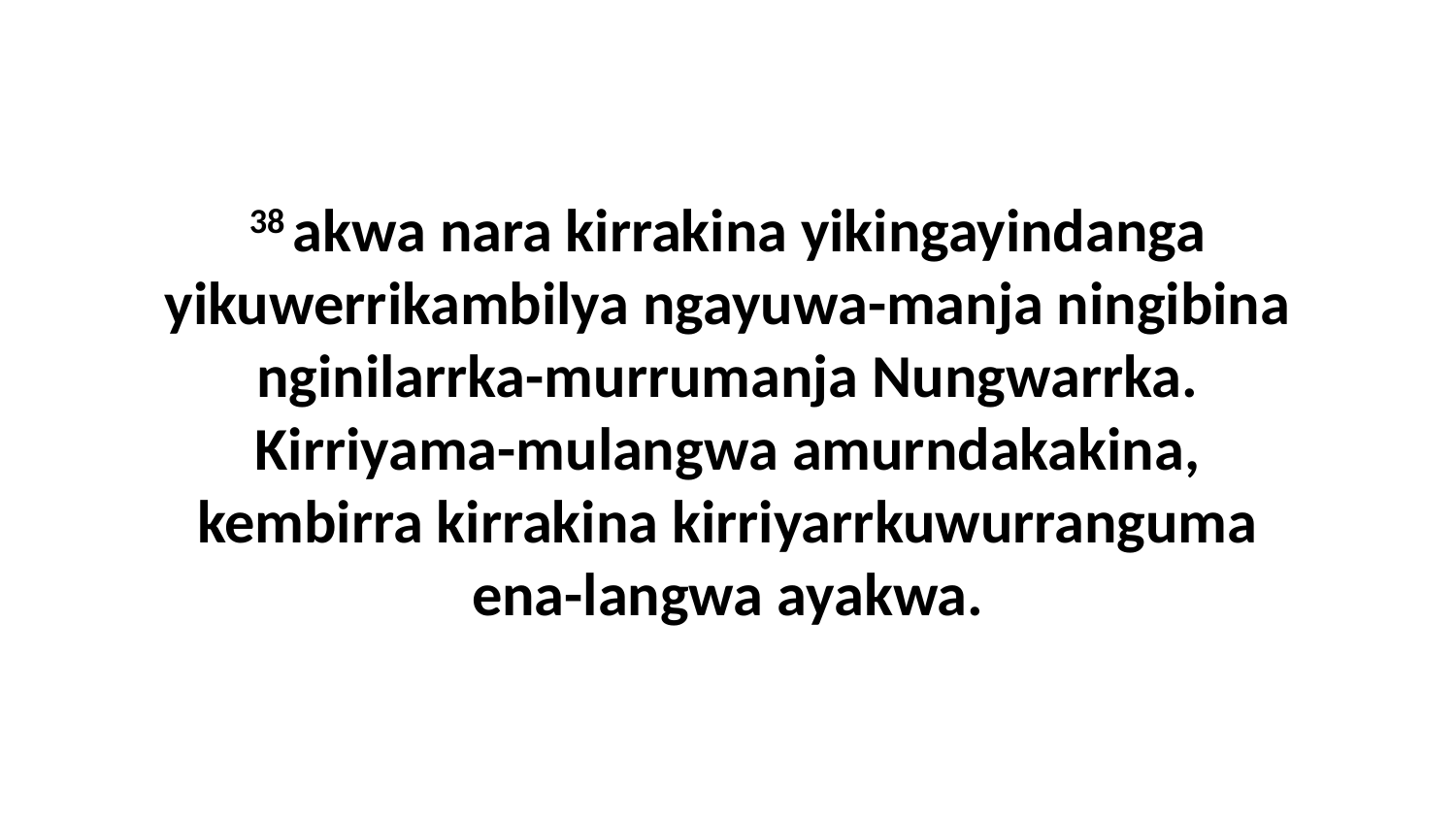

38 akwa nara kirrakina yikingayindanga yikuwerrikambilya ngayuwa-manja ningibina nginilarrka-murrumanja Nungwarrka. Kirriyama-mulangwa amurndakakina, kembirra kirrakina kirriyarrkuwurranguma ena-langwa ayakwa.